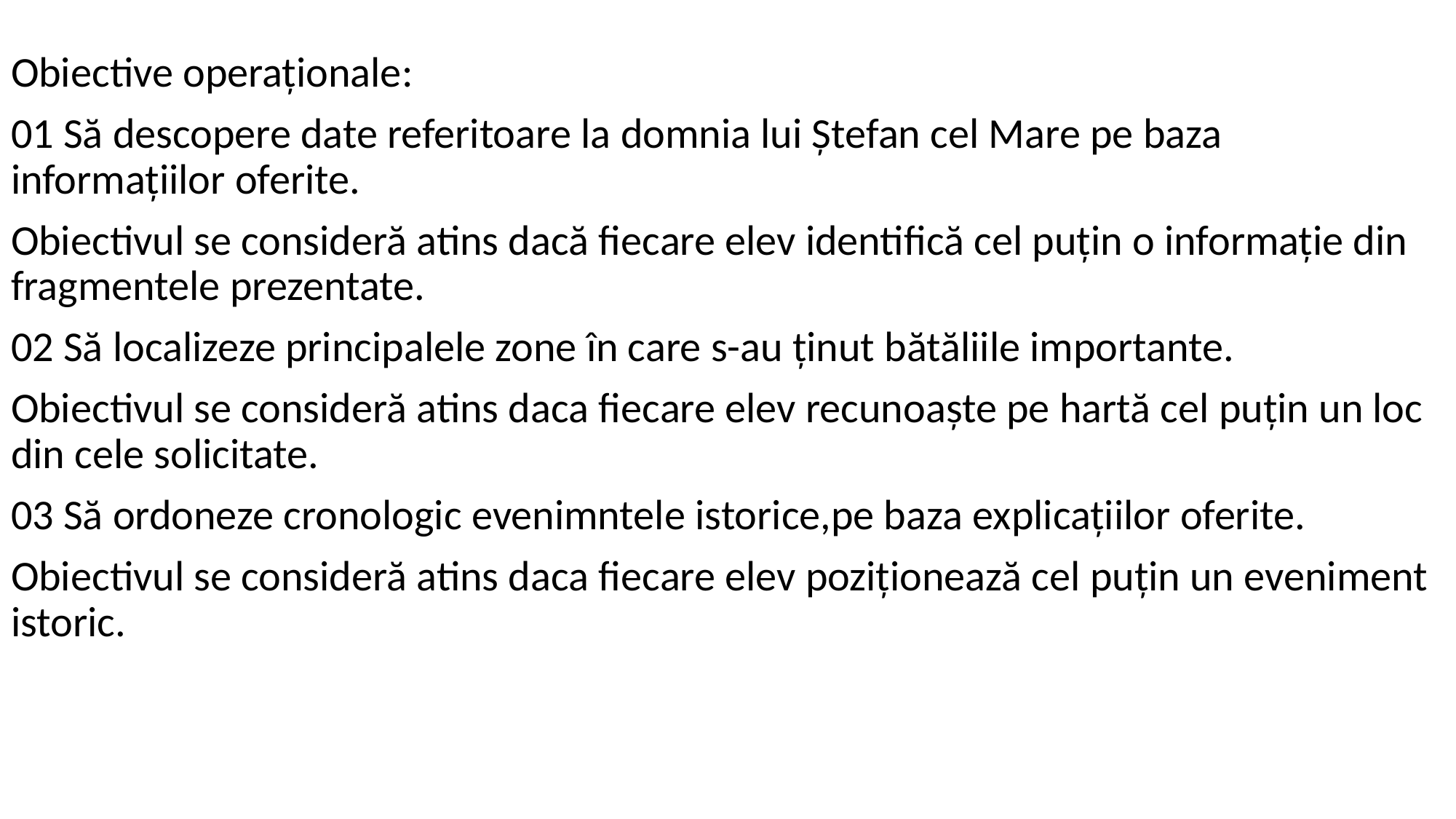

Obiective operaționale:
01 Să descopere date referitoare la domnia lui Ștefan cel Mare pe baza informațiilor oferite.
Obiectivul se consideră atins dacă fiecare elev identifică cel puțin o informație din fragmentele prezentate.
02 Să localizeze principalele zone în care s-au ținut bătăliile importante.
Obiectivul se consideră atins daca fiecare elev recunoaște pe hartă cel puțin un loc din cele solicitate.
03 Să ordoneze cronologic evenimntele istorice,pe baza explicațiilor oferite.
Obiectivul se consideră atins daca fiecare elev poziționează cel puțin un eveniment istoric.